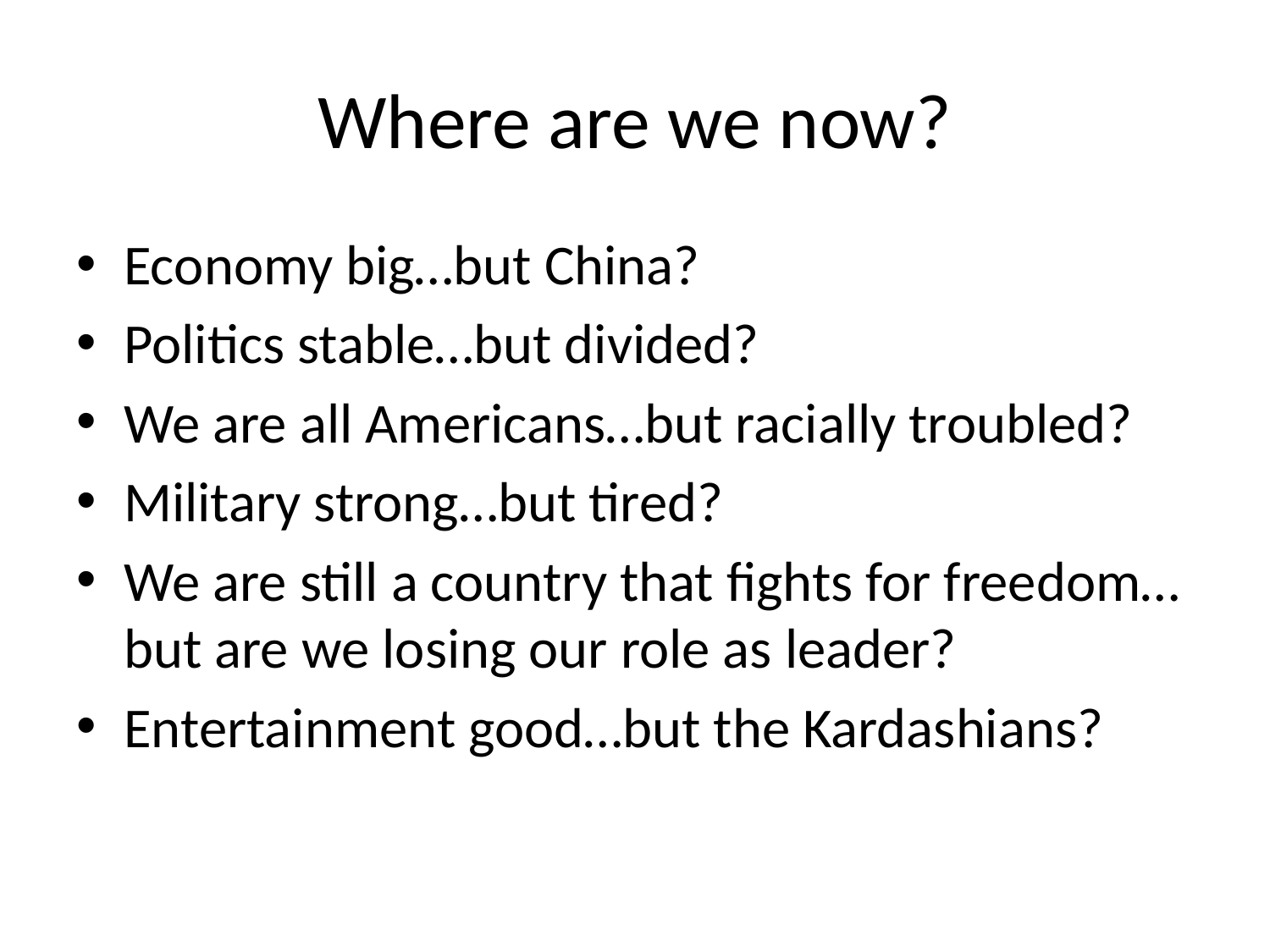

# Where are we now?
Economy big…but China?
Politics stable…but divided?
We are all Americans…but racially troubled?
Military strong…but tired?
We are still a country that fights for freedom…but are we losing our role as leader?
Entertainment good…but the Kardashians?